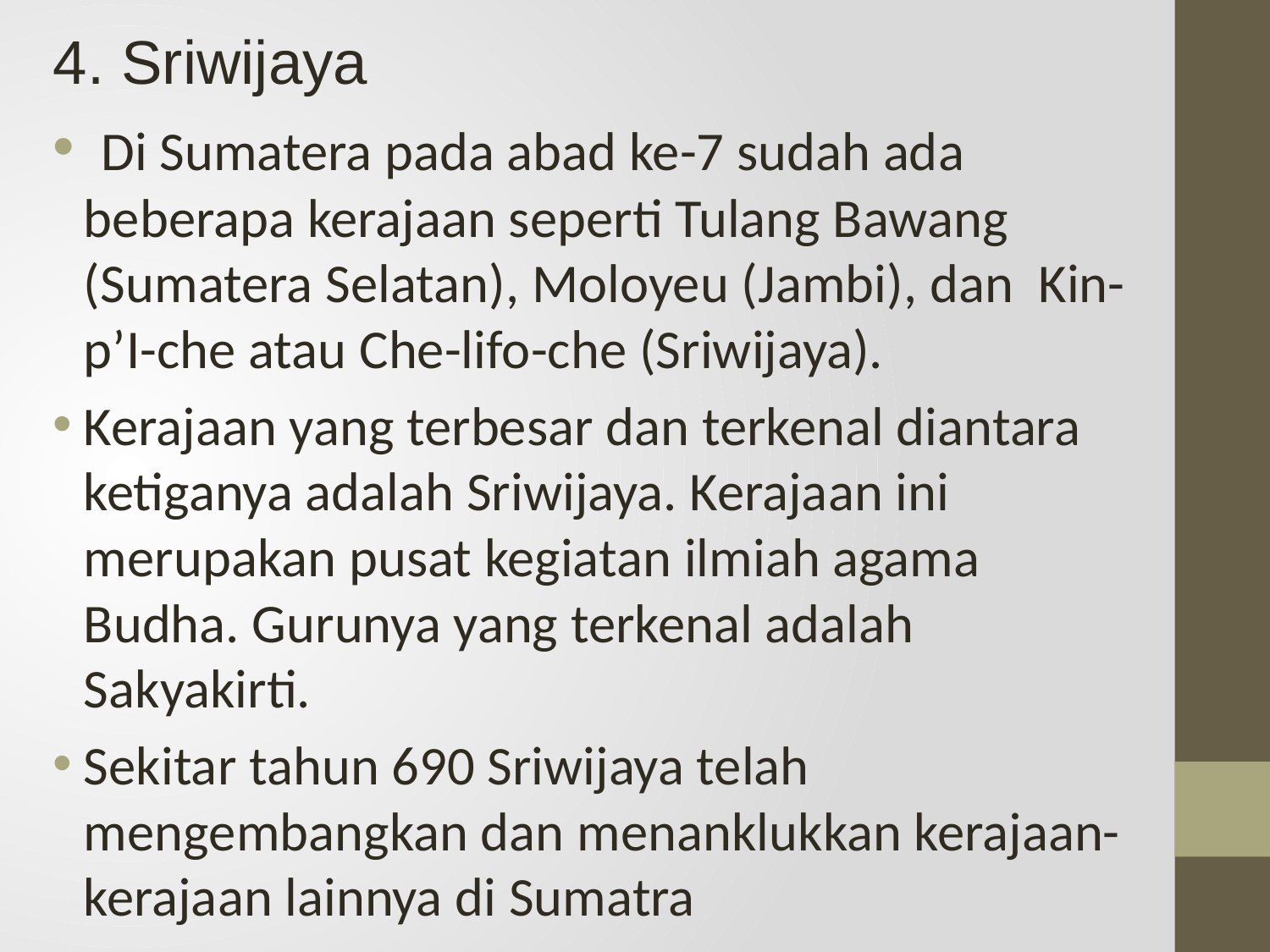

4. Sriwijaya
 Di Sumatera pada abad ke-7 sudah ada beberapa kerajaan seperti Tulang Bawang (Sumatera Selatan), Moloyeu (Jambi), dan  Kin-p’I-che atau Che-lifo-che (Sriwijaya).
Kerajaan yang terbesar dan terkenal diantara ketiganya adalah Sriwijaya. Kerajaan ini merupakan pusat kegiatan ilmiah agama Budha. Gurunya yang terkenal adalah Sakyakirti.
Sekitar tahun 690 Sriwijaya telah mengembangkan dan menanklukkan kerajaan-kerajaan lainnya di Sumatra